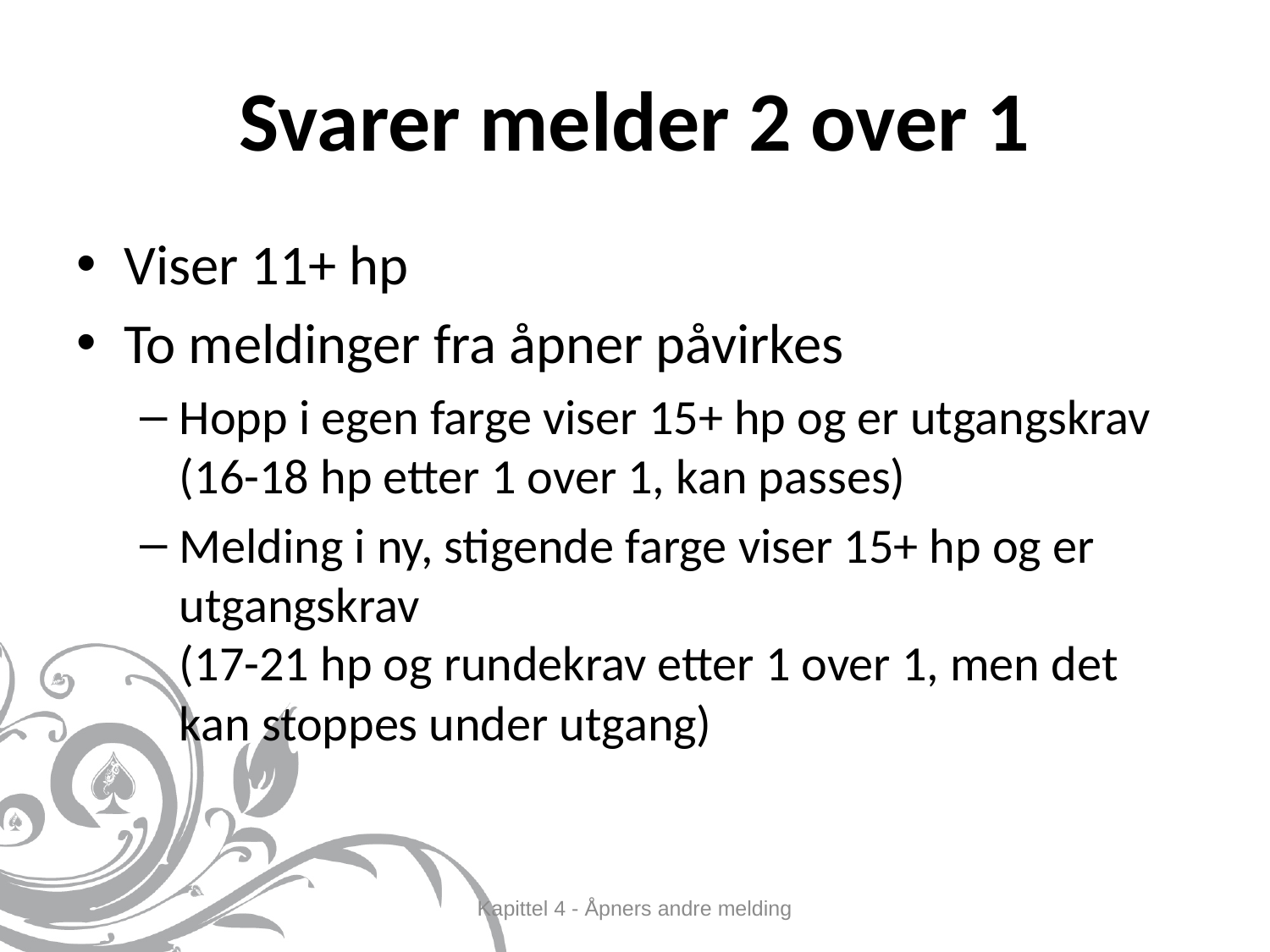

# Svarer melder 2 over 1
Viser 11+ hp
To meldinger fra åpner påvirkes
Hopp i egen farge viser 15+ hp og er utgangskrav
(16-18 hp etter 1 over 1, kan passes)
Melding i ny, stigende farge viser 15+ hp og er utgangskrav
(17-21 hp og rundekrav etter 1 over 1, men det kan stoppes under utgang)

Kapittel 4 - Åpners andre melding